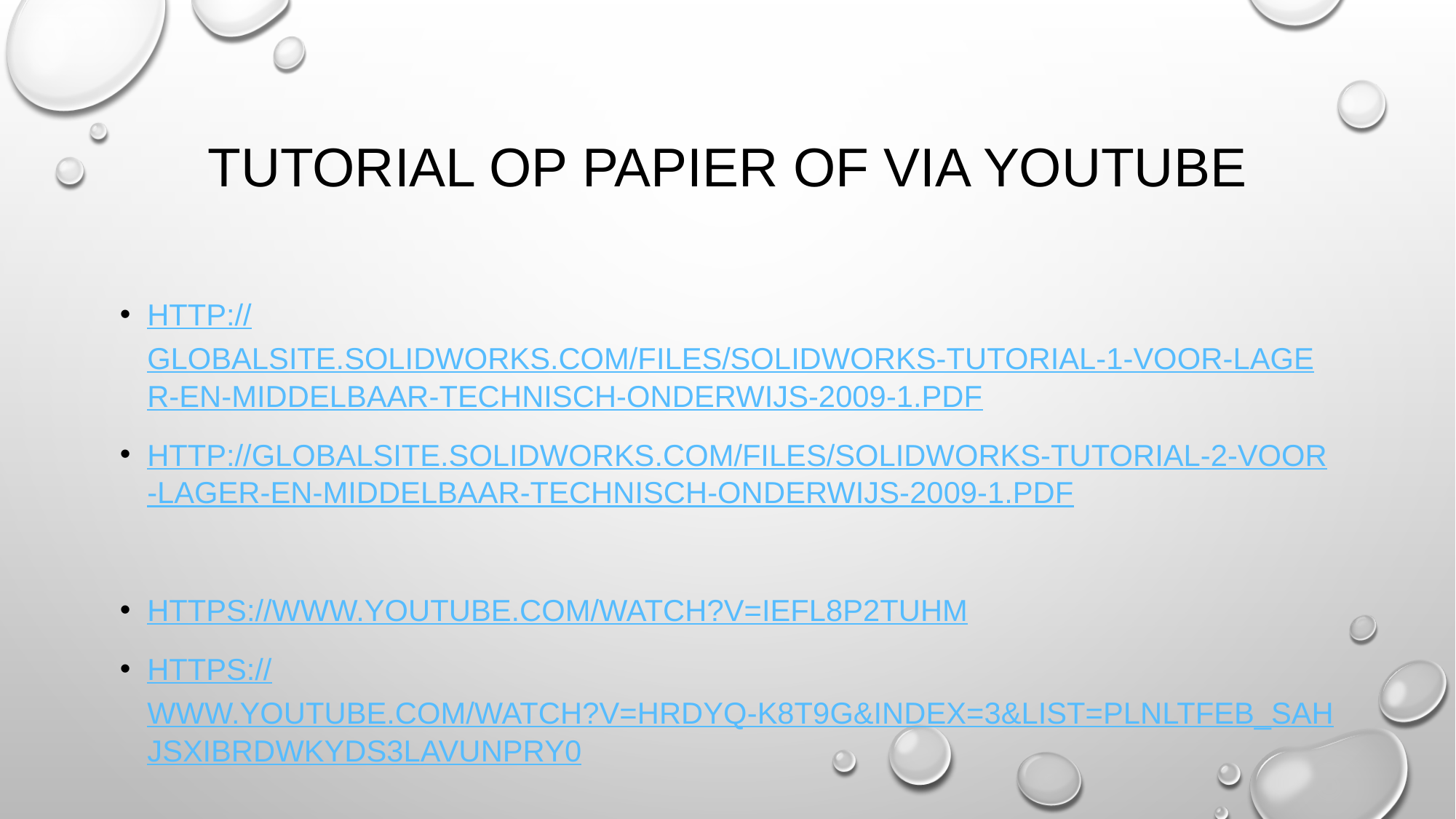

# Tutorial op papier of via youtube
http://globalsite.solidworks.com/files/solidworks-tutorial-1-voor-lager-en-middelbaar-technisch-onderwijs-2009-1.pdf
http://globalsite.solidworks.com/files/solidworks-tutorial-2-voor-lager-en-middelbaar-technisch-onderwijs-2009-1.pdf

https://www.youtube.com/watch?v=iEfl8P2TUHM
https://www.youtube.com/watch?v=hrDyq-k8T9g&index=3&list=PLNLTFeB_SahjSxibrdWKyDS3lAvUNPRY0